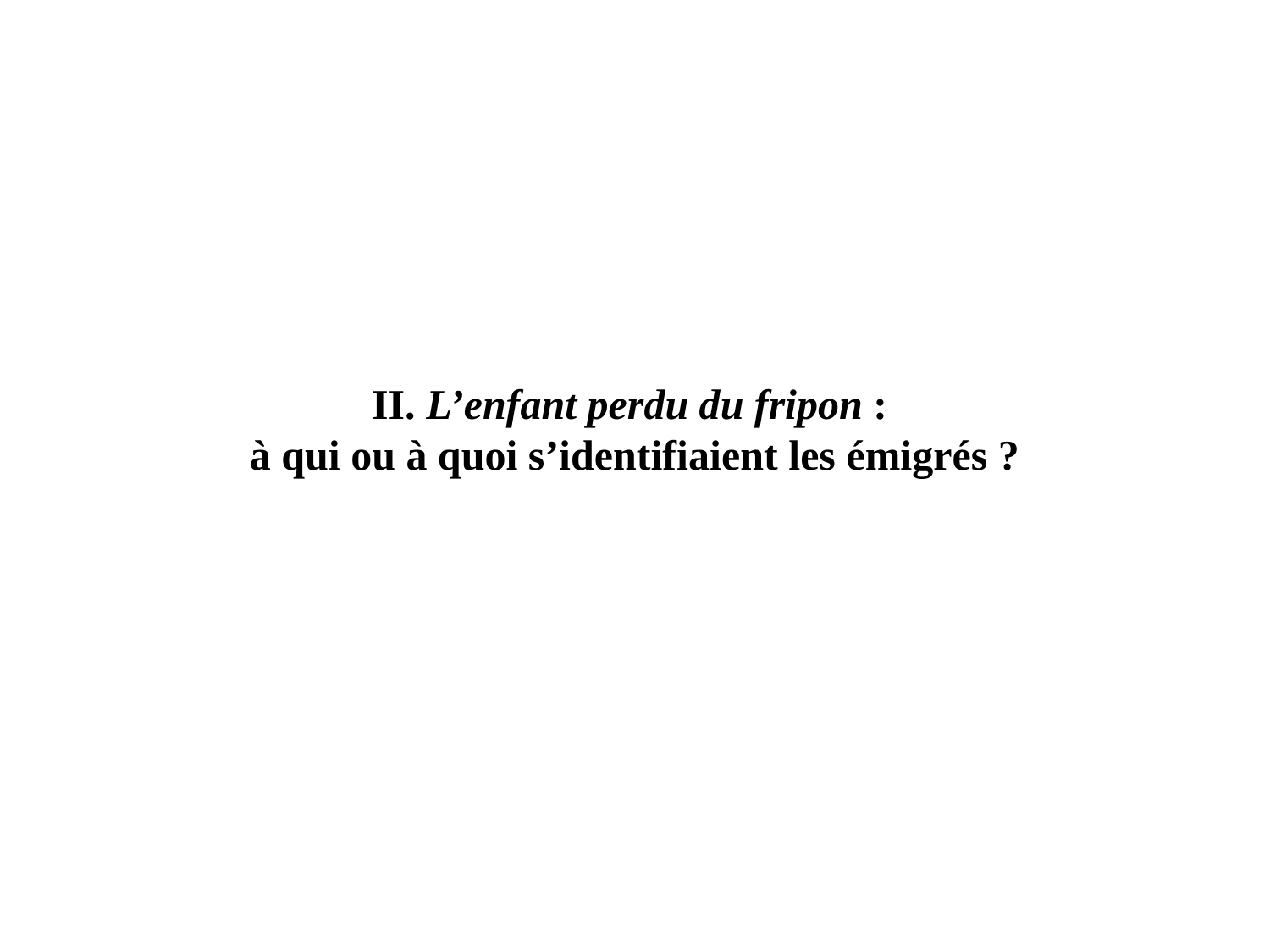

II. L’enfant perdu du fripon :
à qui ou à quoi s’identifiaient les émigrés ?